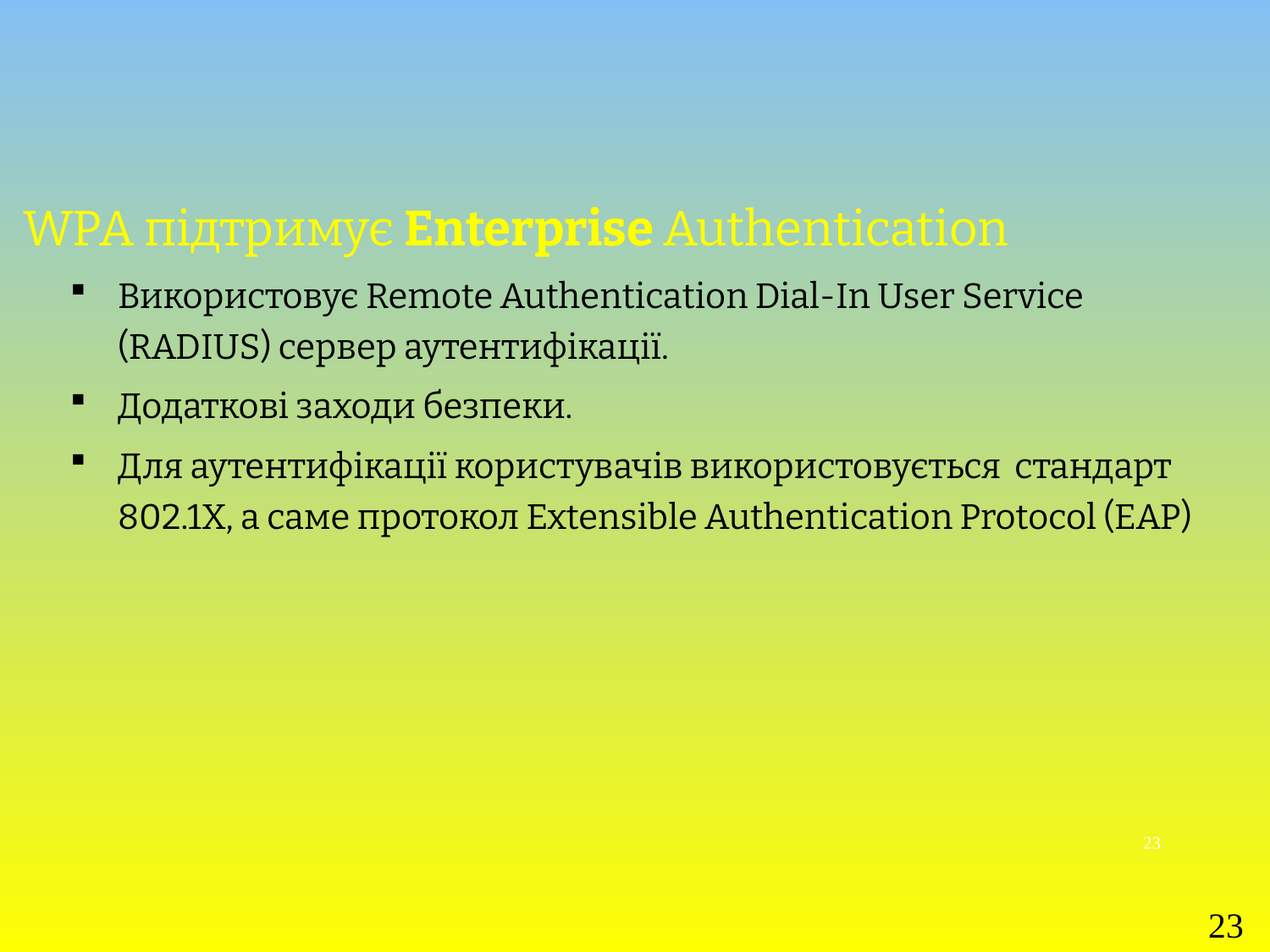

WPA підтримує Enterprise Authentication
Використовує Remote Authentication Dial-In User Service (RADIUS) сервер аутентифікації.
Додаткові заходи безпеки.
Для аутентифікації користувачів використовується  стандарт 802.1X, а саме протокол Extensible Authentication Protocol (EAP)

23
23